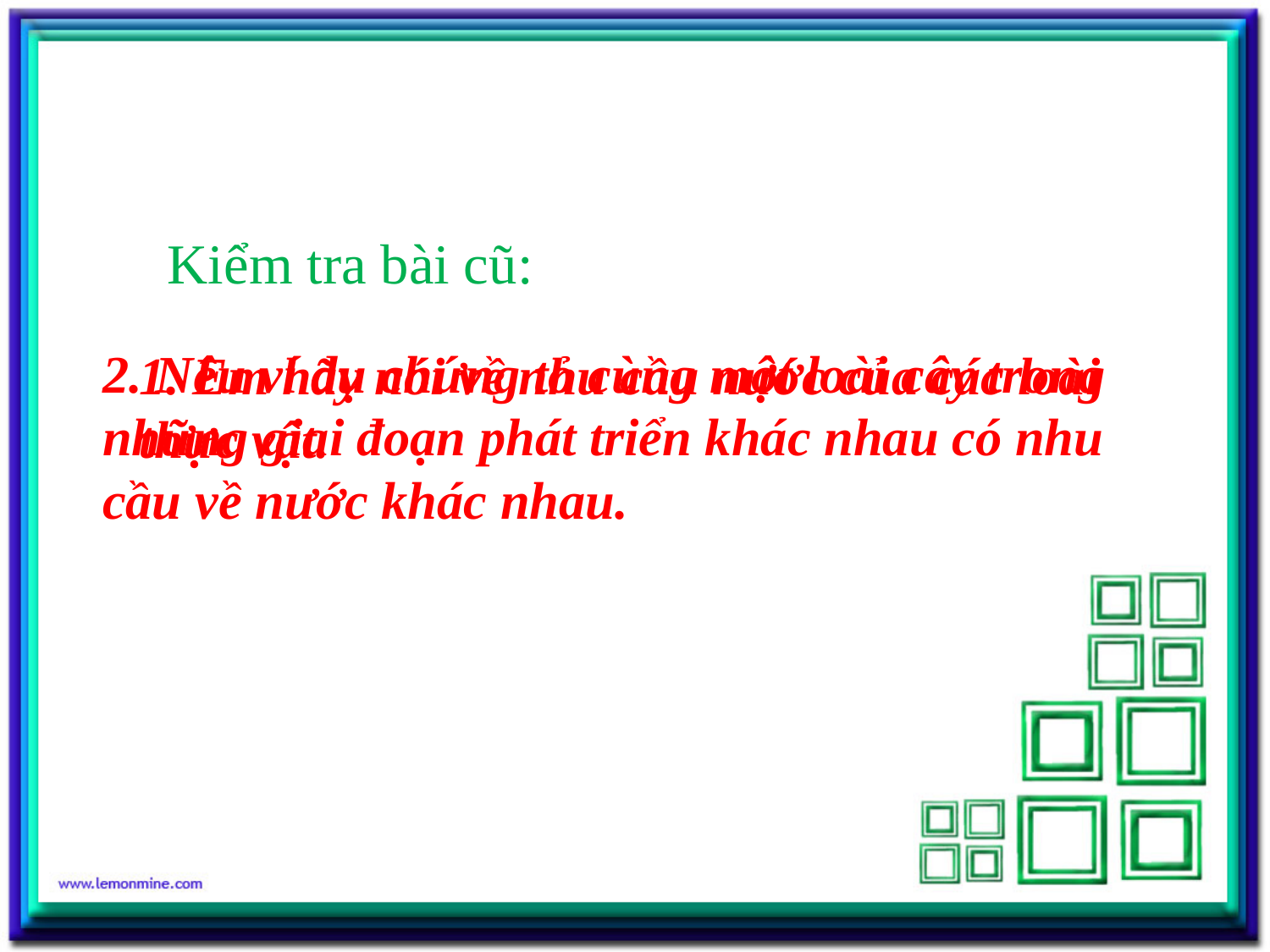

Kiểm tra bài cũ:
2. Nêu ví dụ chứng tỏ cùng một loài cây trong những giai đoạn phát triển khác nhau có nhu cầu về nước khác nhau.
1. Em hãy nói về nhu cầu nước của các loài thực vật.